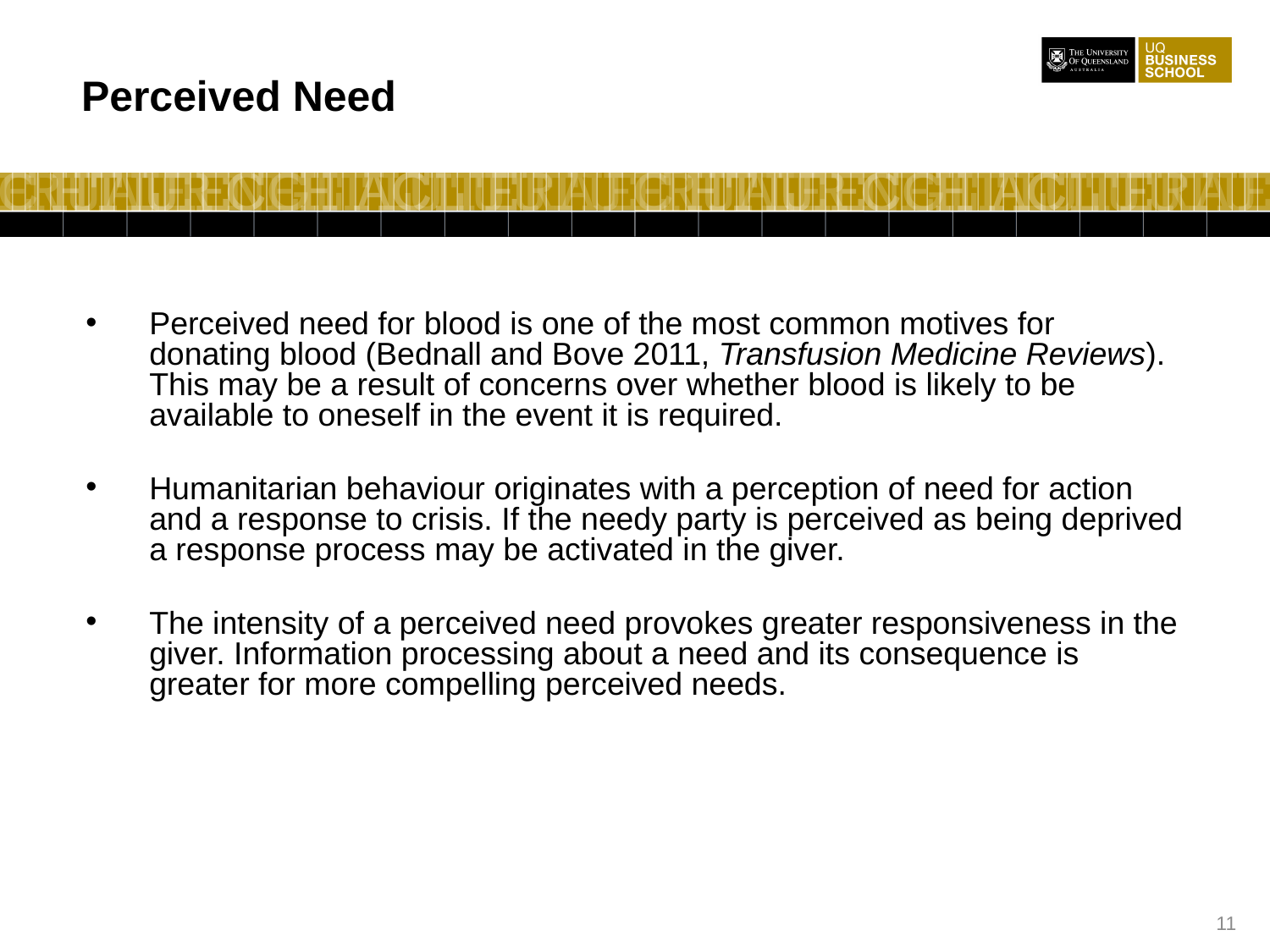

Perceived Need
Perceived need for blood is one of the most common motives for donating blood (Bednall and Bove 2011, Transfusion Medicine Reviews). This may be a result of concerns over whether blood is likely to be available to oneself in the event it is required.

Humanitarian behaviour originates with a perception of need for action and a response to crisis. If the needy party is perceived as being deprived a response process may be activated in the giver.

The intensity of a perceived need provokes greater responsiveness in the giver. Information processing about a need and its consequence is greater for more compelling perceived needs.

11